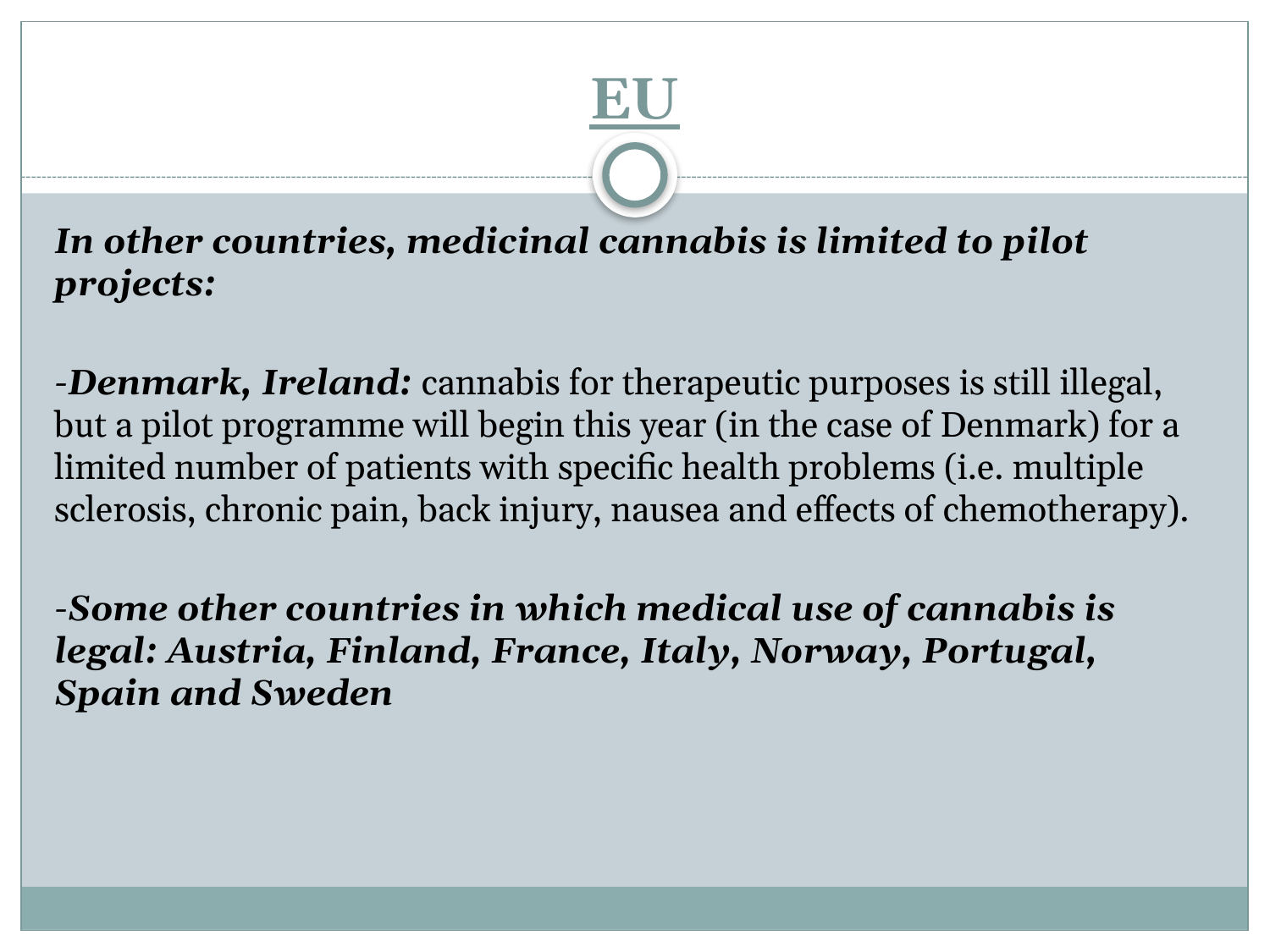

# EU
In other countries, medicinal cannabis is limited to pilot projects:

-Denmark, Ireland: cannabis for therapeutic purposes is still illegal, but a pilot programme will begin this year (in the case of Denmark) for a limited number of patients with specific health problems (i.e. multiple sclerosis, chronic pain, back injury, nausea and effects of chemotherapy).

-Some other countries in which medical use of cannabis is legal: Austria, Finland, France, Italy, Norway, Portugal, Spain and Sweden